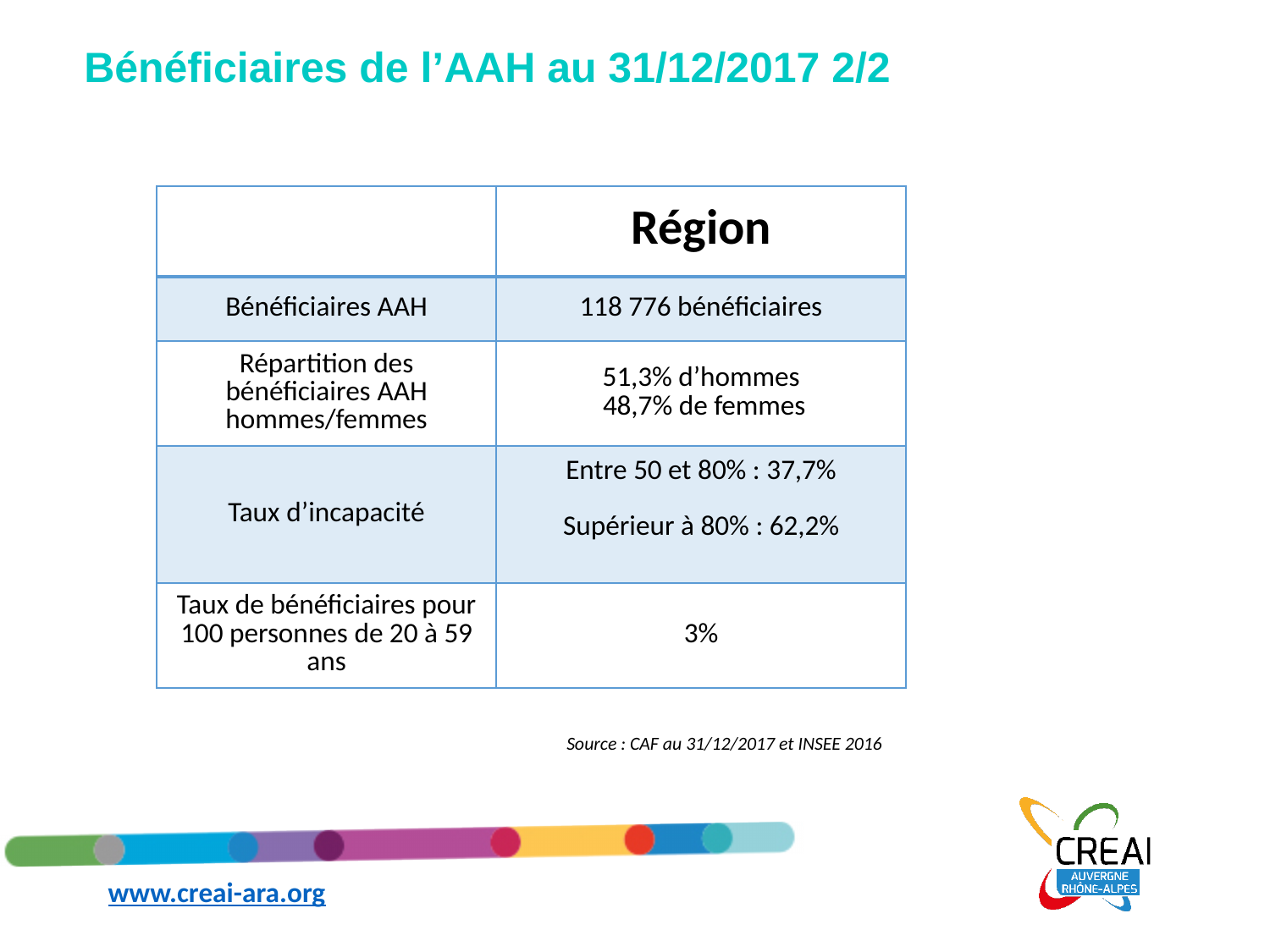

# Bénéficiaires de l’AAH au 31/12/2017 2/2
|  | Région |
| --- | --- |
| Bénéficiaires AAH | 118 776 bénéficiaires |
| Répartition des bénéficiaires AAH hommes/femmes | 51,3% d’hommes 48,7% de femmes |
| Taux d’incapacité | Entre 50 et 80% : 37,7% Supérieur à 80% : 62,2% |
| Taux de bénéficiaires pour 100 personnes de 20 à 59 ans | 3% |
Source : CAF au 31/12/2017 et INSEE 2016